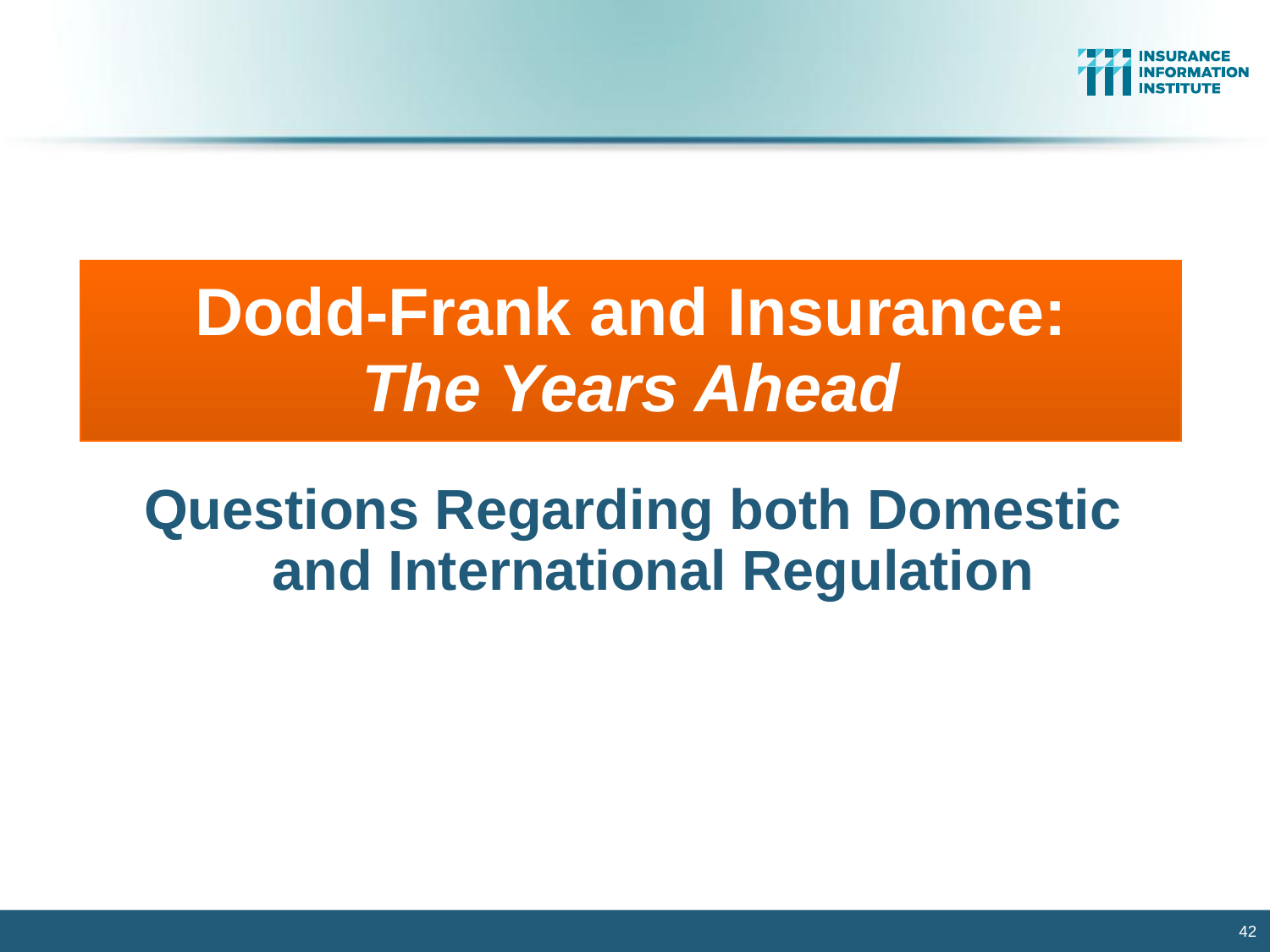

Dodd-Frank and Insurance:
The Years Ahead
Questions Regarding both Domestic and International Regulation

42